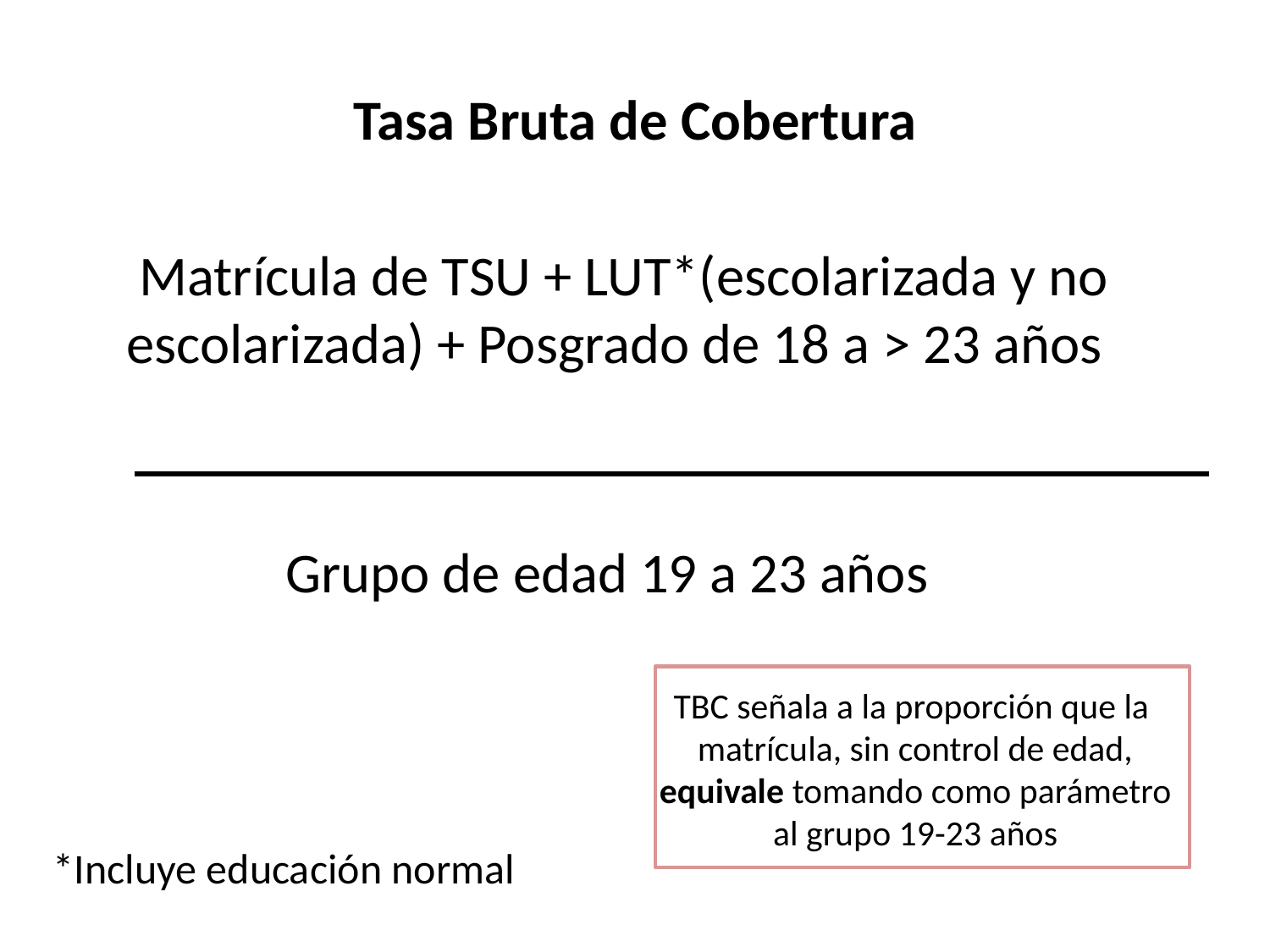

# Tasa Bruta de Cobertura
 Matrícula de TSU + LUT*(escolarizada y no escolarizada) + Posgrado de 18 a > 23 años
    Grupo de edad 19 a 23 años

TBC señala a la proporción que la  matrícula, sin control de edad, equivale tomando como parámetro al grupo 19-23 años
*Incluye educación normal